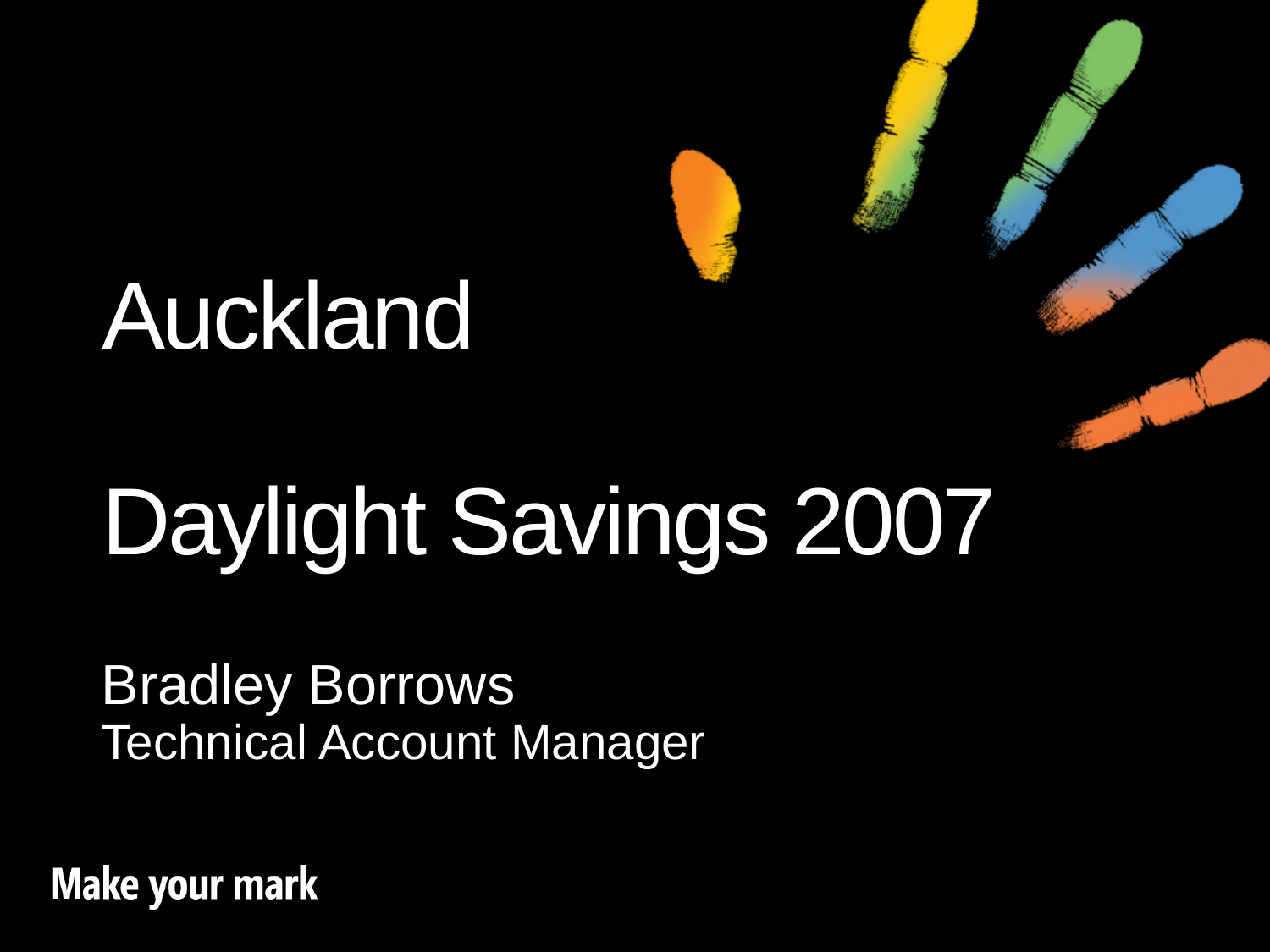

# Auckland Daylight Savings 2007
Bradley Borrows
Technical Account Manager